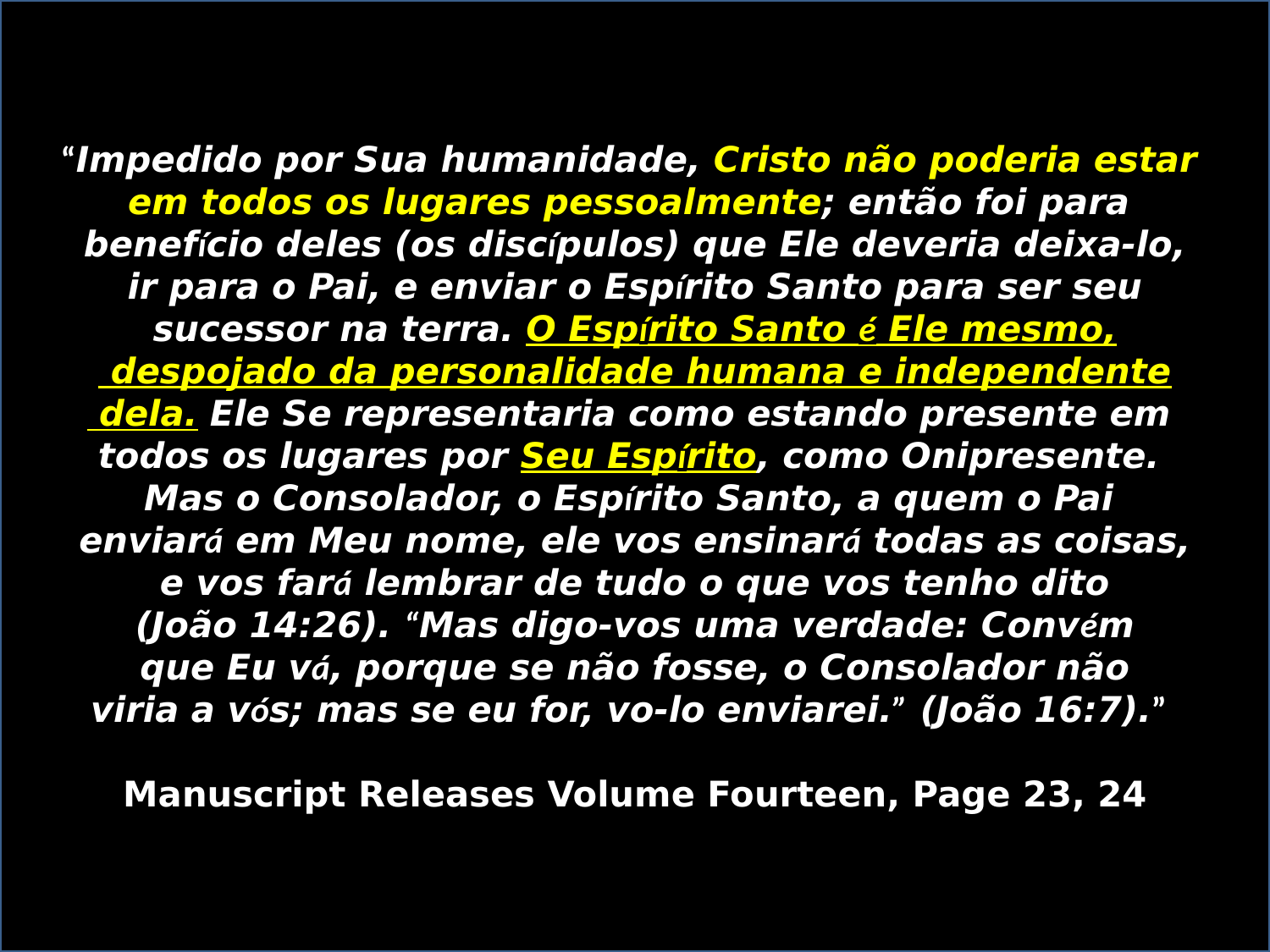

“Impedido por Sua humanidade, Cristo não poderia estar
em todos os lugares pessoalmente; então foi para
benefício deles (os discípulos) que Ele deveria deixa-lo,
 ir para o Pai, e enviar o Espírito Santo para ser seu
sucessor na terra. O Espírito Santo é Ele mesmo,
 despojado da personalidade humana e independente
 dela. Ele Se representaria como estando presente em
todos os lugares por Seu Espírito, como Onipresente.
Mas o Consolador, o Espírito Santo, a quem o Pai
enviará em Meu nome, ele vos ensinará todas as coisas,
 e vos fará lembrar de tudo o que vos tenho dito
(João 14:26). “Mas digo-vos uma verdade: Convém
 que Eu vá, porque se não fosse, o Consolador não
viria a vós; mas se eu for, vo-lo enviarei.” (João 16:7).”

Manuscript Releases Volume Fourteen, Page 23, 24